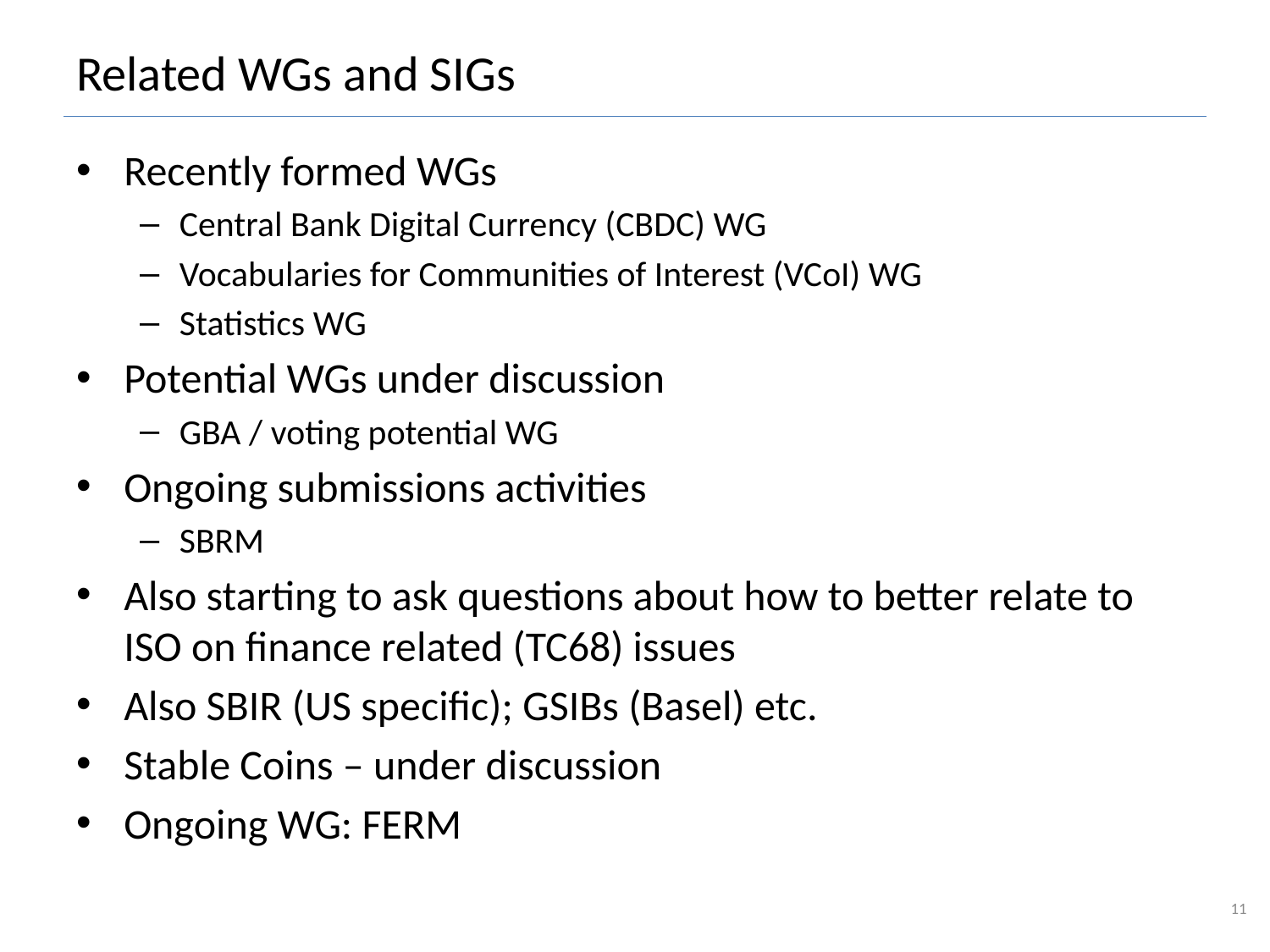

# Related WGs and SIGs
Recently formed WGs
Central Bank Digital Currency (CBDC) WG
Vocabularies for Communities of Interest (VCoI) WG
Statistics WG
Potential WGs under discussion
GBA / voting potential WG
Ongoing submissions activities
SBRM
Also starting to ask questions about how to better relate to ISO on finance related (TC68) issues
Also SBIR (US specific); GSIBs (Basel) etc.
Stable Coins – under discussion
Ongoing WG: FERM
11